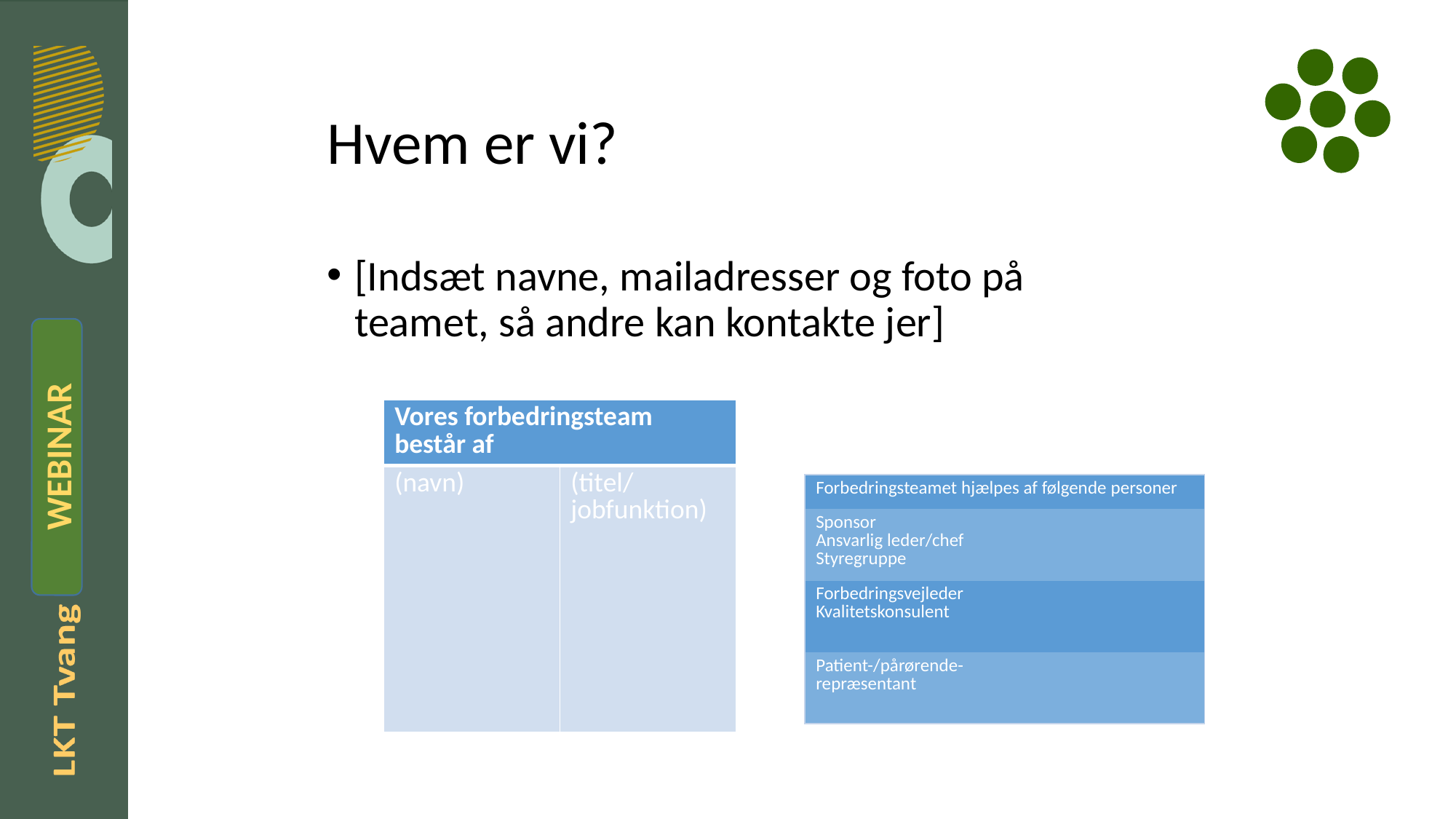

# Hvem er vi?
[Indsæt navne, mailadresser og foto på teamet, så andre kan kontakte jer]
| Vores forbedringsteam består af |  |
| --- | --- |
| (navn) | (titel/jobfunktion) |
| Forbedringsteamet hjælpes af følgende personer |  |
| --- | --- |
| Sponsor Ansvarlig leder/chef Styregruppe |  |
| Forbedringsvejleder Kvalitetskonsulent |  |
| Patient-/pårørende-repræsentant |  |